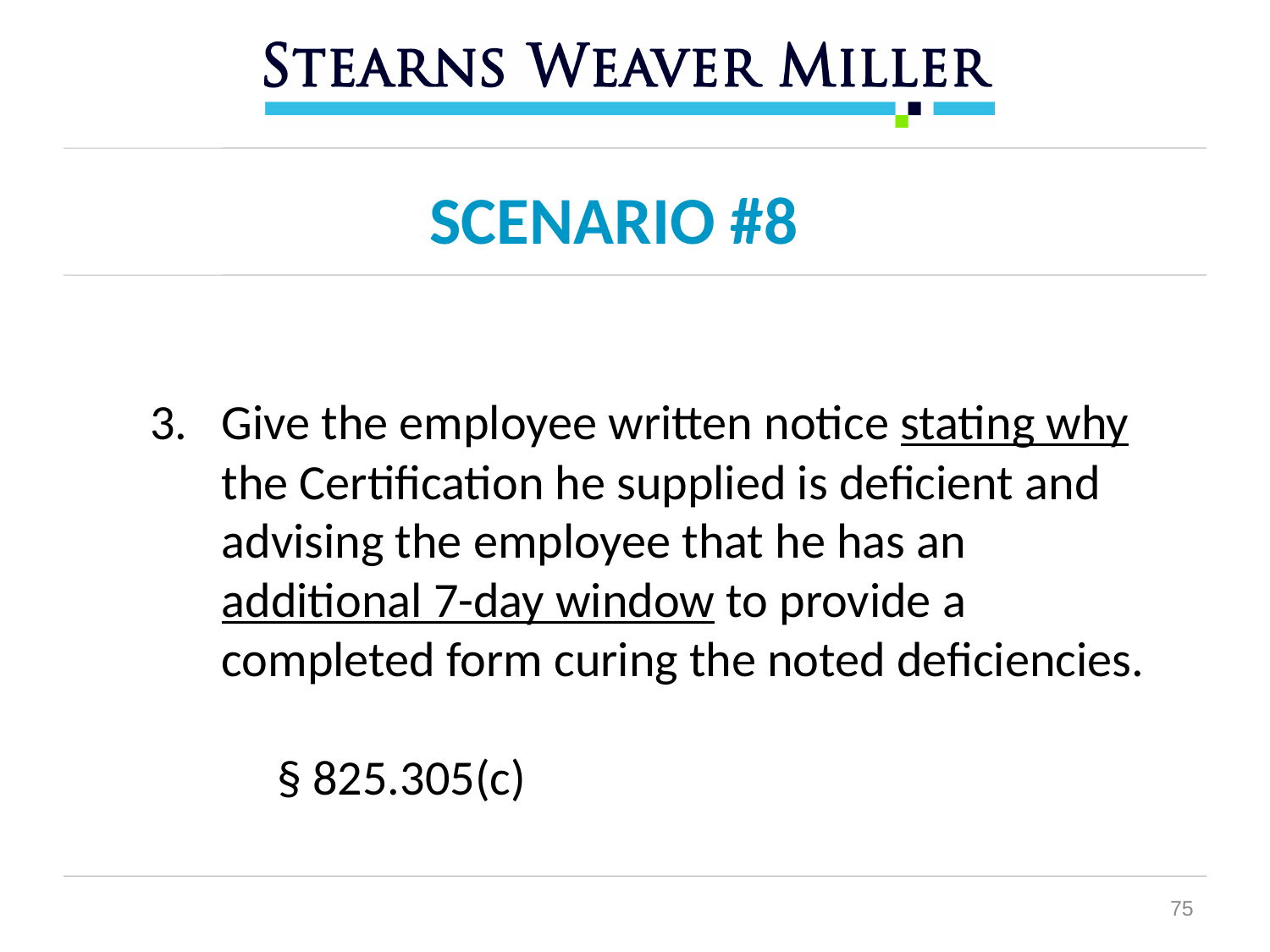

# SCENARIO #8

Give the employee written notice stating why the Certification he supplied is deficient and advising the employee that he has an additional 7-day window to provide a completed form curing the noted deficiencies.

	§ 825.305(c)
75